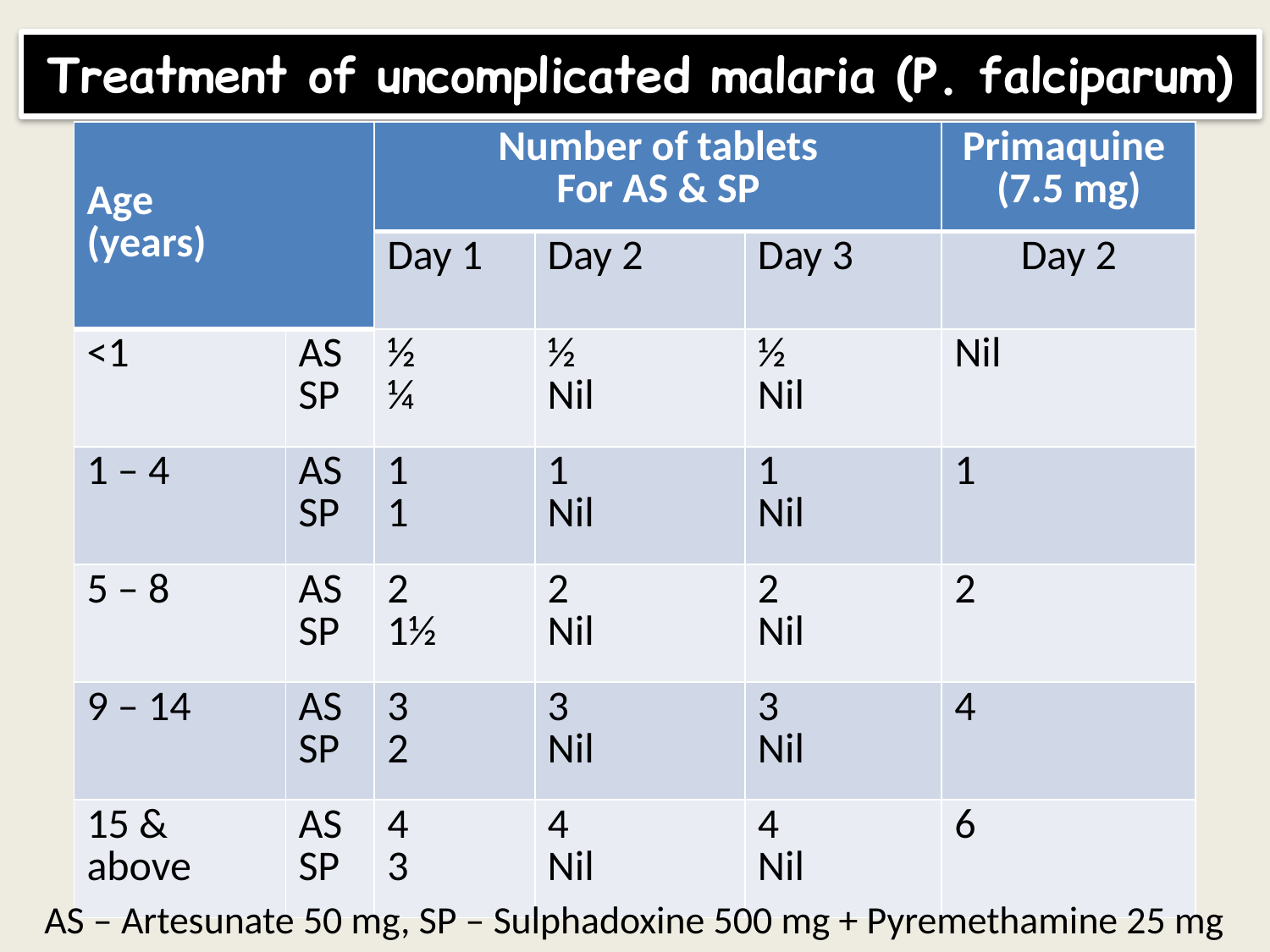

# Treatment of uncomplicated malaria (P. falciparum)
| Age (years) |  | Number of tablets For AS & SP |  |  | Primaquine (7.5 mg) |
| --- | --- | --- | --- | --- | --- |
|  |  | Day 1 | Day 2 | Day 3 | Day 2 |
| <1 | AS SP | ½ ¼ | ½ Nil | ½ Nil | Nil |
| 1 – 4 | AS SP | 1 1 | 1 Nil | 1 Nil | 1 |
| 5 – 8 | AS SP | 2 1½ | 2 Nil | 2 Nil | 2 |
| 9 – 14 | AS SP | 3 2 | 3 Nil | 3 Nil | 4 |
| 15 & above | AS SP | 4 3 | 4 Nil | 4 Nil | 6 |
14
AS – Artesunate 50 mg, SP – Sulphadoxine 500 mg + Pyremethamine 25 mg